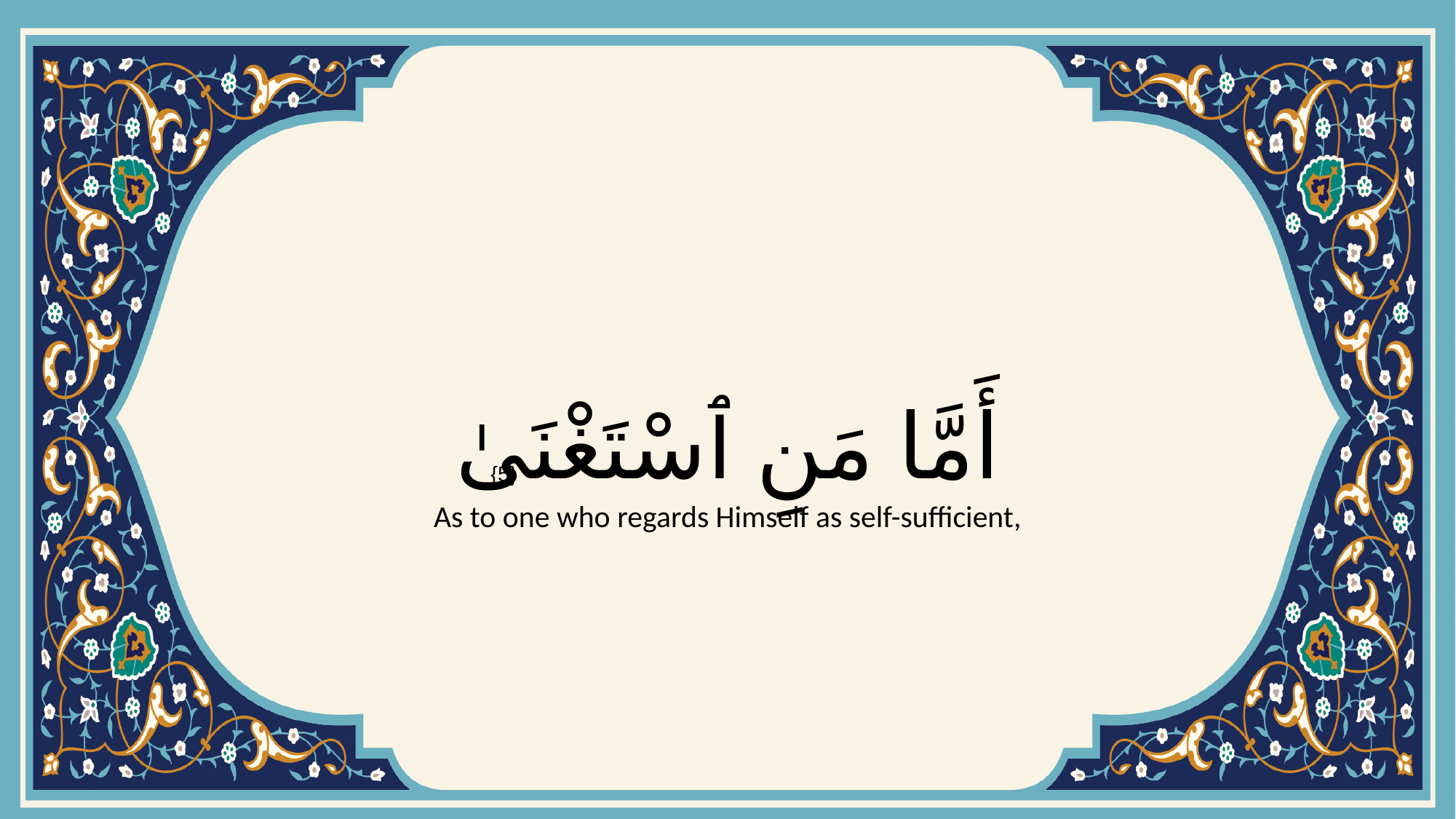

# أَمَّا مَنِ ٱسْتَغْنَىٰ
{5}
As to one who regards Himself as self-sufficient,